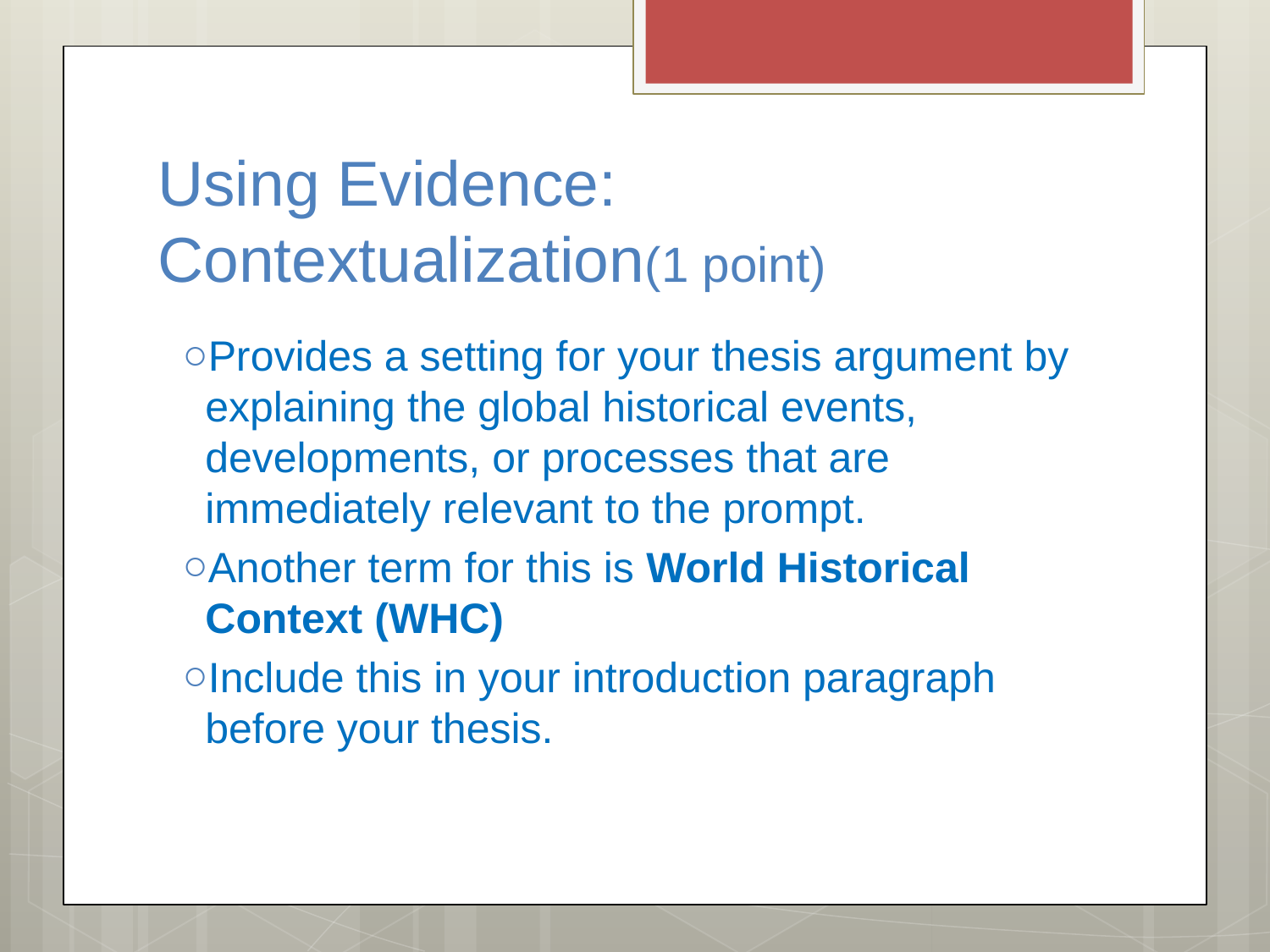

# Using Evidence: Contextualization(1 point)
Provides a setting for your thesis argument by explaining the global historical events, developments, or processes that are immediately relevant to the prompt.
Another term for this is World Historical Context (WHC)
Include this in your introduction paragraph before your thesis.